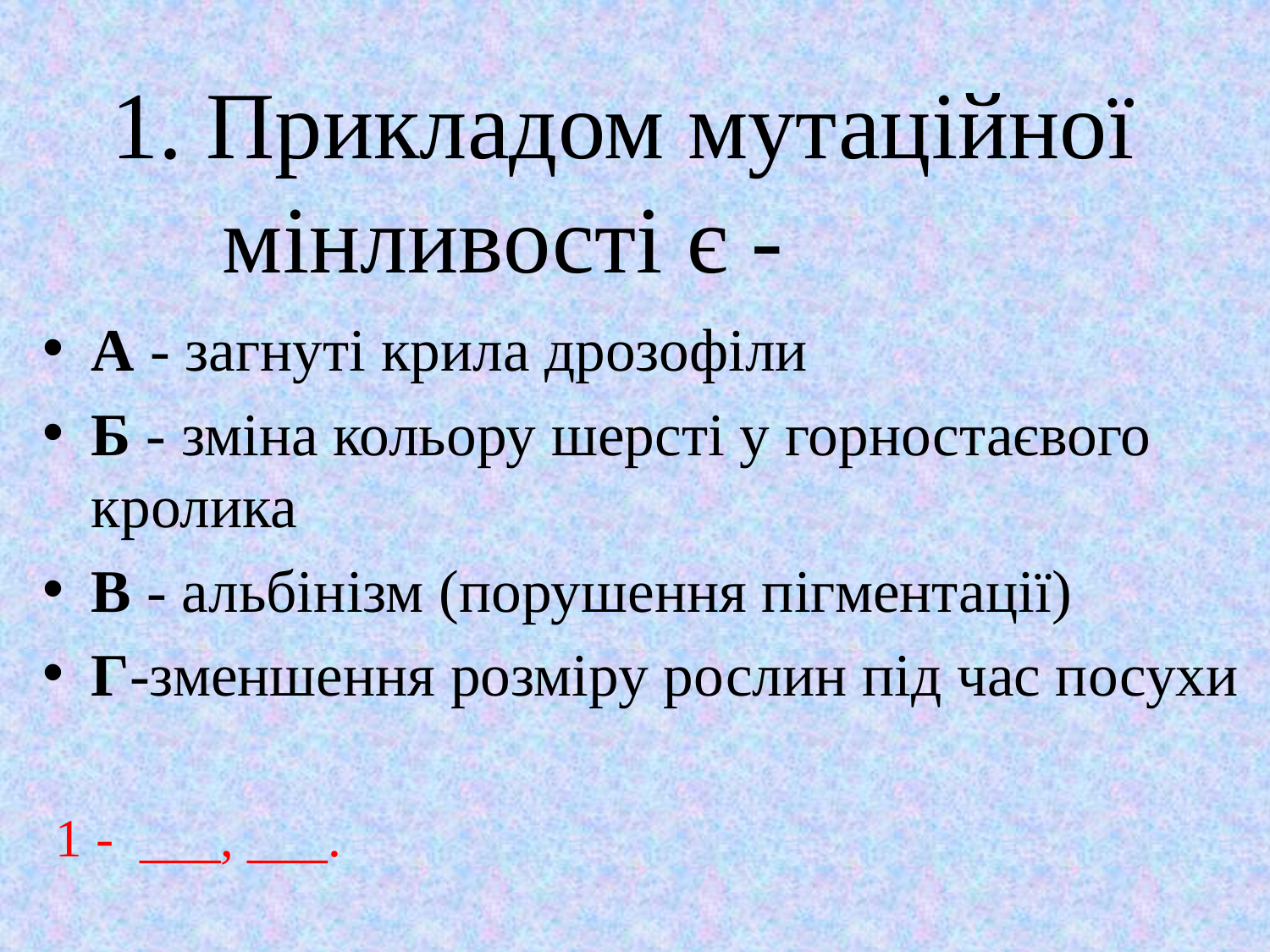

# 1. Прикладом мутаційної мінливості є -

А - загнуті крила дрозофіли
Б - зміна кольору шерсті у горностаєвого кролика
В - альбінізм (порушення пігментації)
Г-зменшення розміру рослин під час посухи

 1 -  ___, ___.